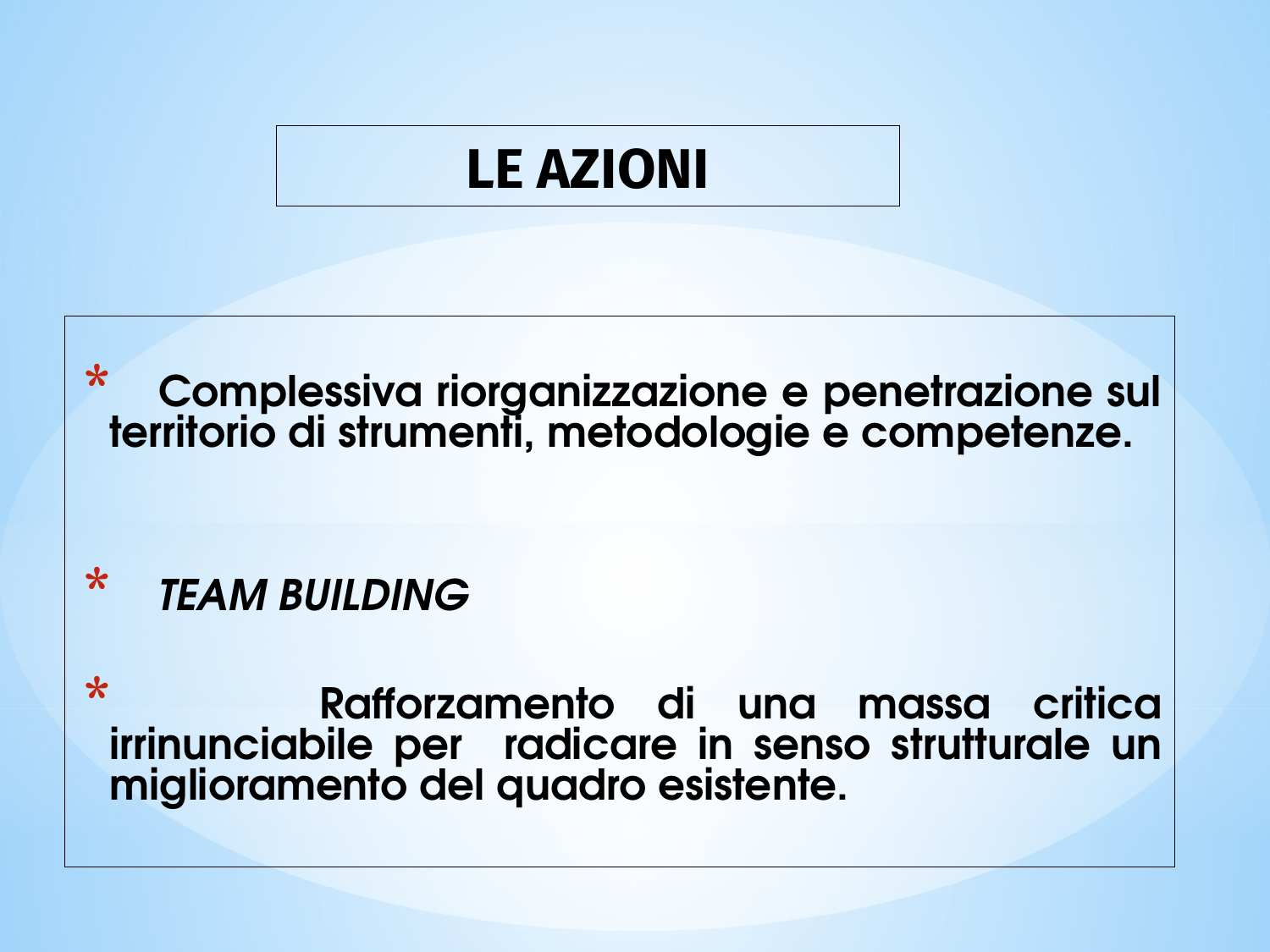

# LE AZIONI

    Complessiva riorganizzazione e penetrazione sul territorio di strumenti, metodologie e competenze.

    TEAM BUILDING

     Rafforzamento di una massa critica irrinunciabile per  radicare in senso strutturale un miglioramento del quadro esistente.